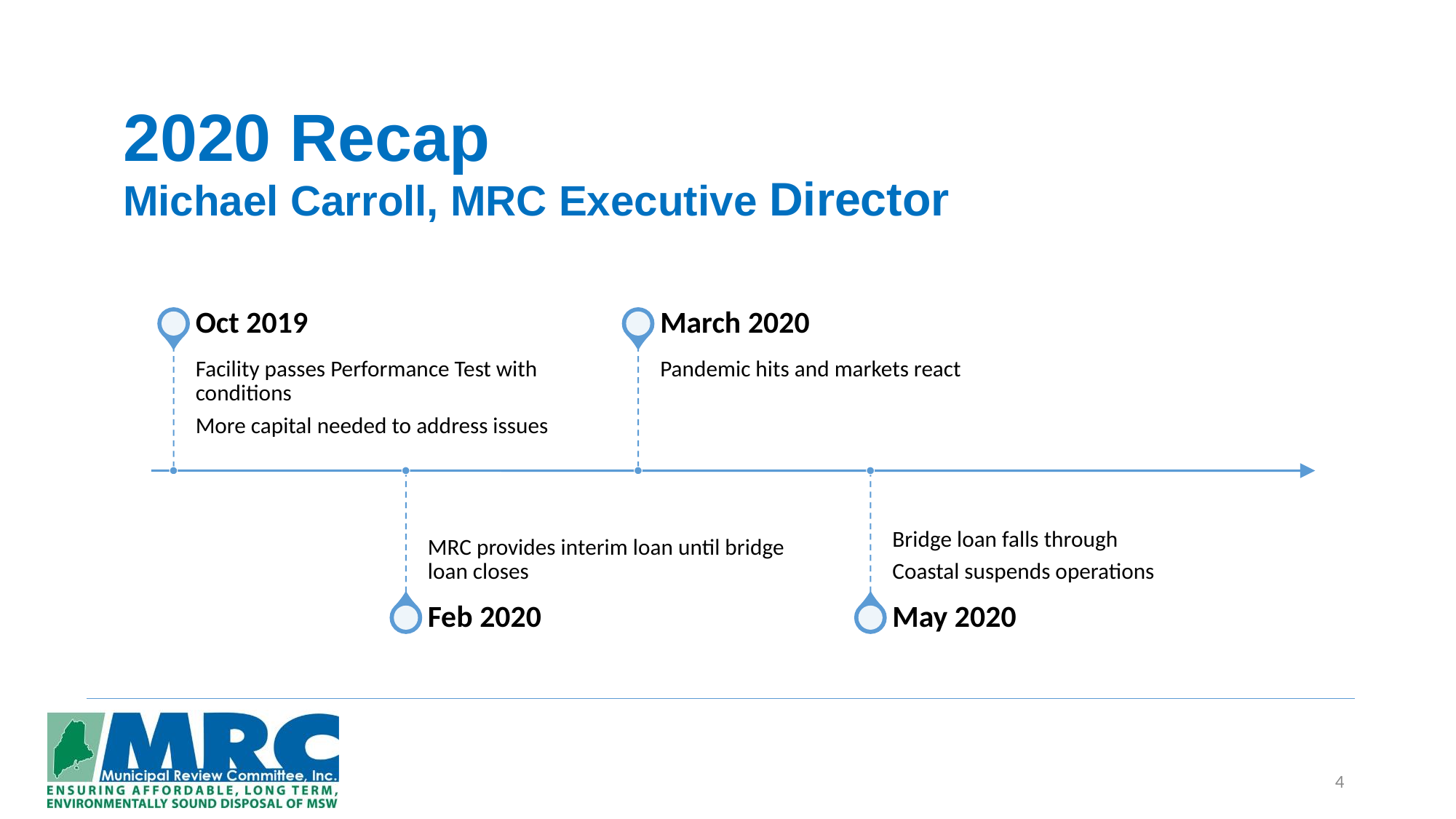

# 2020 Recap Michael Carroll, MRC Executive Director
Facility passes Performance Test with conditions
More capital needed to address issues
Oct 2019
MRC provides interim loan until bridge loan closes
Feb 2020
Pandemic hits and markets react
March 2020
Bridge loan falls through
Coastal suspends operations
May 2020
4